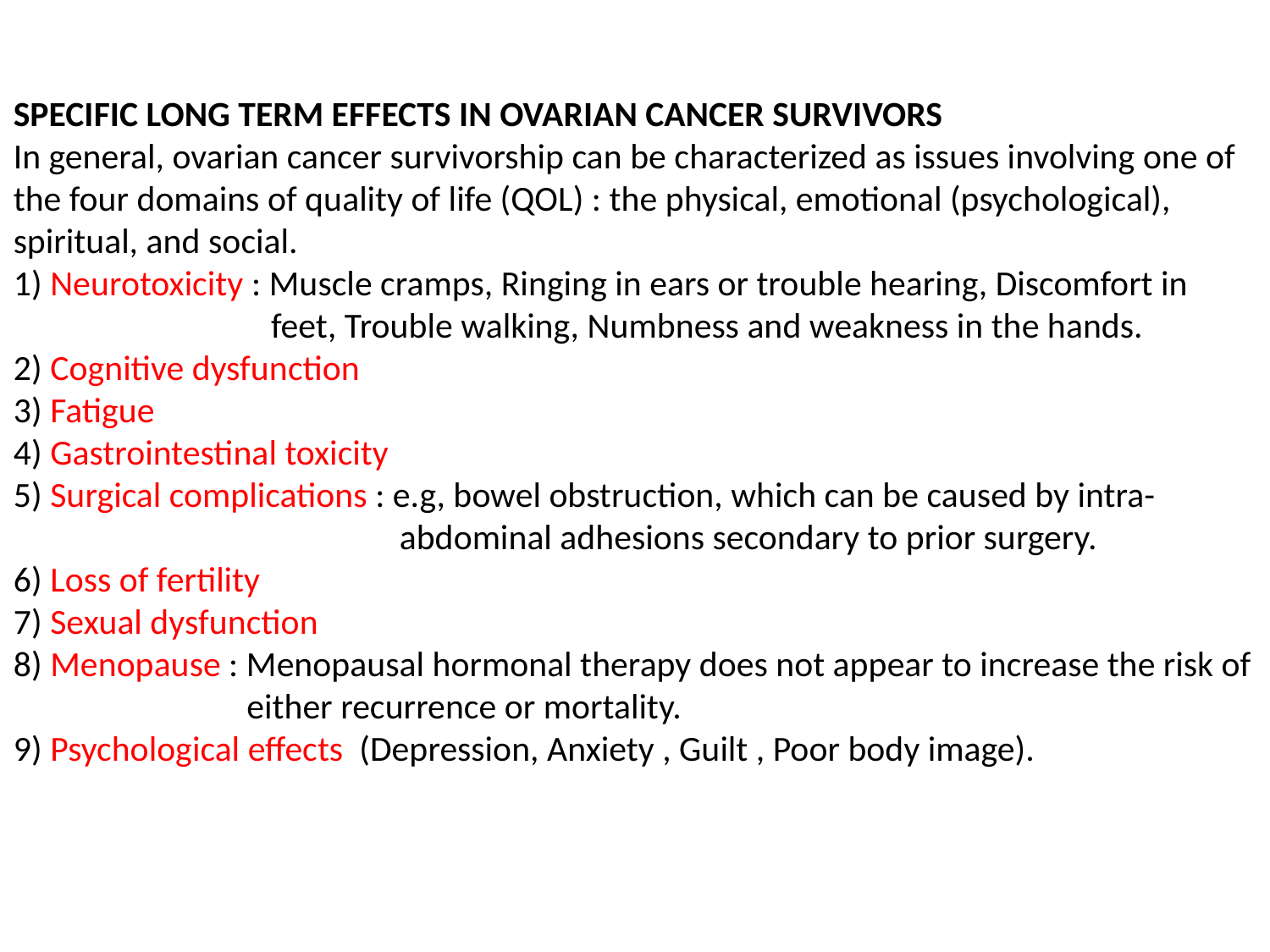

SPECIFIC LONG TERM EFFECTS IN OVARIAN CANCER SURVIVORS
In general, ovarian cancer survivorship can be characterized as issues involving one of the four domains of quality of life (QOL) : the physical, emotional (psychological), spiritual, and social.
1) Neurotoxicity : Muscle cramps, Ringing in ears or trouble hearing, Discomfort in
                                feet, Trouble walking, Numbness and weakness in the hands.
2) Cognitive dysfunction
3) Fatigue
4) Gastrointestinal toxicity
5) Surgical complications : e.g, bowel obstruction, which can be caused by intra-
                                                abdominal adhesions secondary to prior surgery.
6) Loss of fertility
7) Sexual dysfunction
8) Menopause : Menopausal hormonal therapy does not appear to increase the risk of
                             either recurrence or mortality.
9) Psychological effects  (Depression, Anxiety , Guilt , Poor body image).